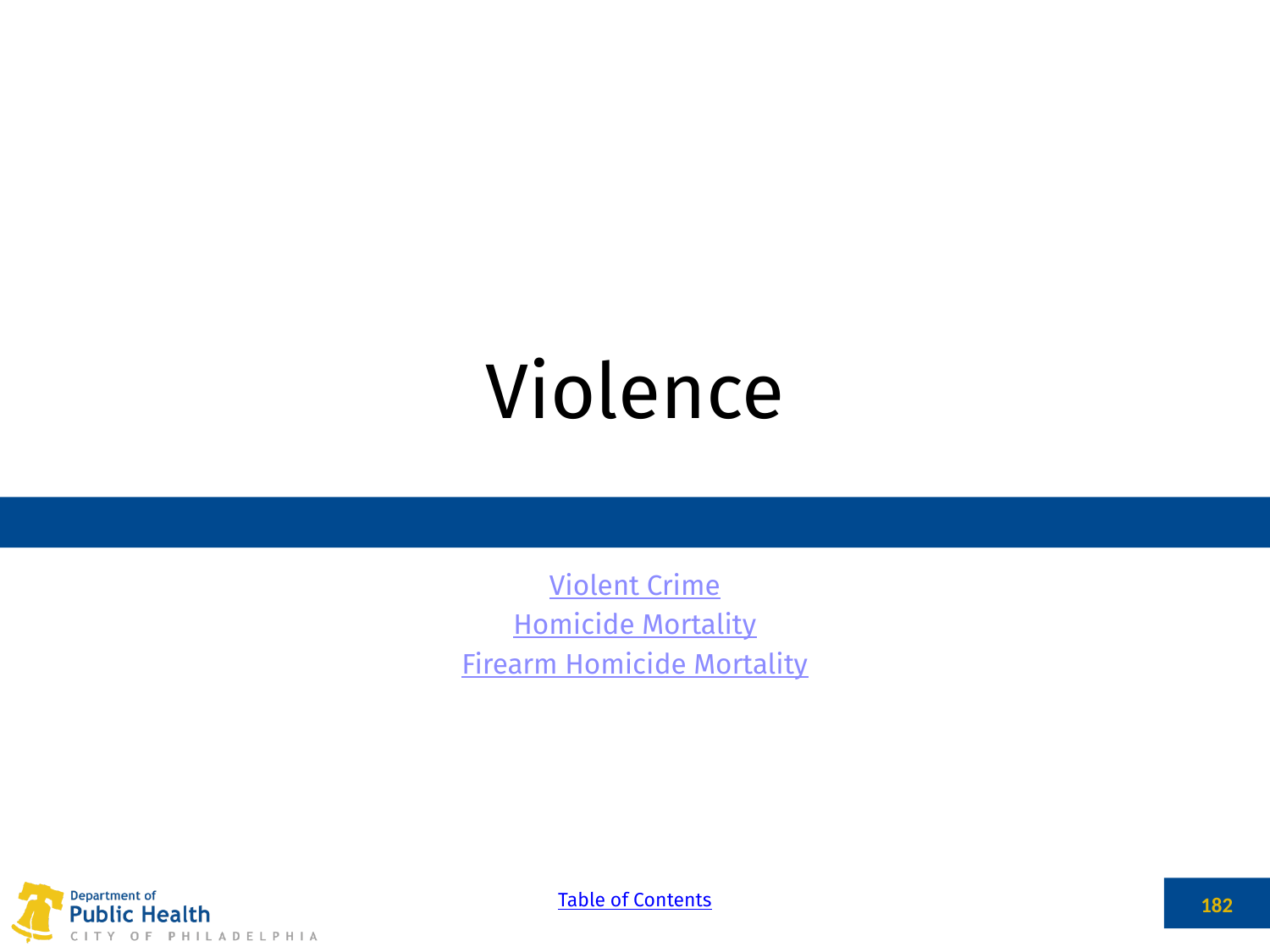

# Violence
Violent Crime
Homicide Mortality
Firearm Homicide Mortality